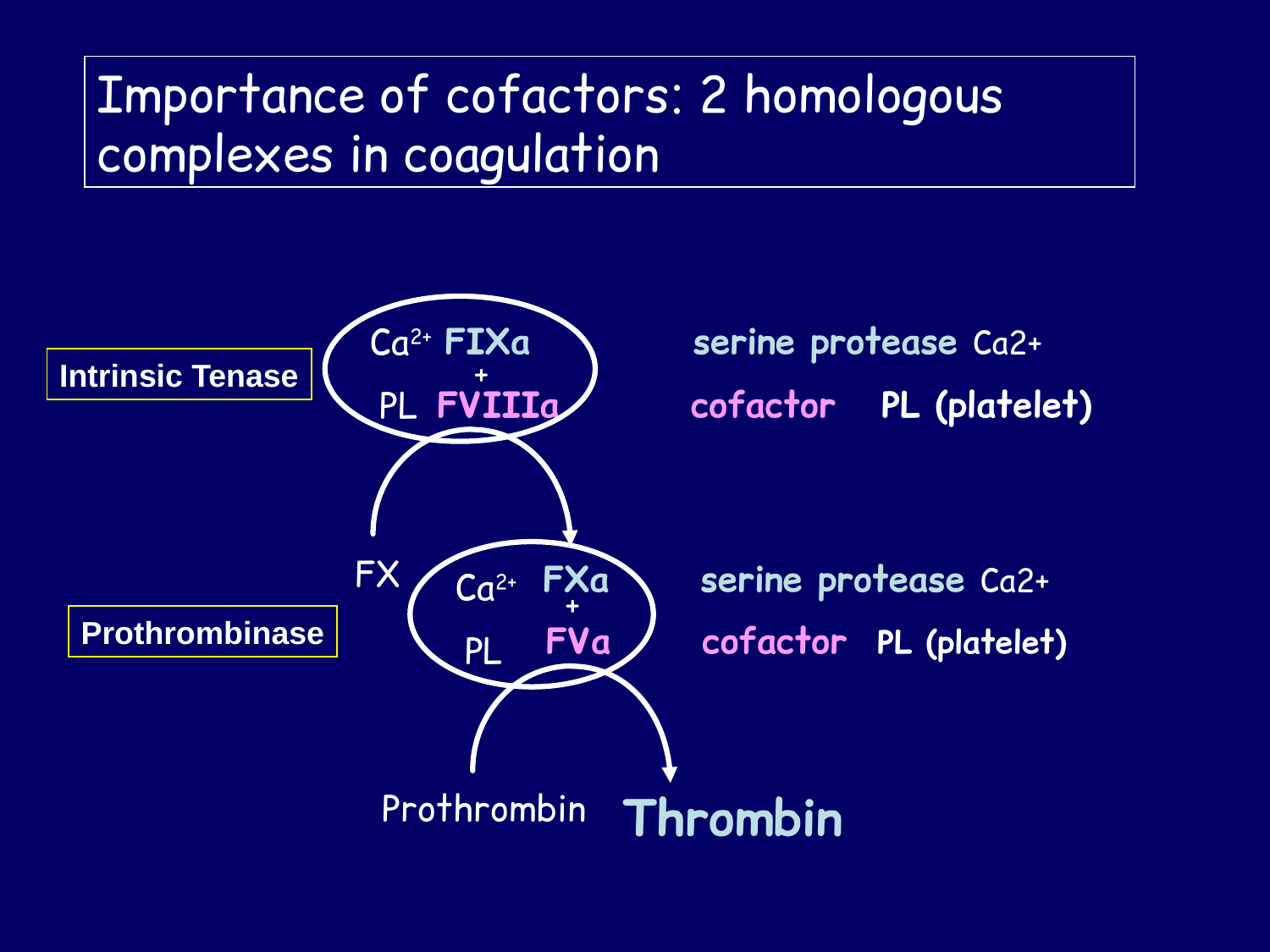

Importance of cofactors: 2 homologous complexes in coagulation

FIXa	        serine protease Ca2+
Ca2+
+
Intrinsic Tenase
FVIIIa		cofactor   PL (platelet)
PL

FX
FXa      serine protease Ca2+
Ca2+
+
Prothrombinase
FVa      cofactor  PL (platelet)
PL

Prothrombin
Thrombin